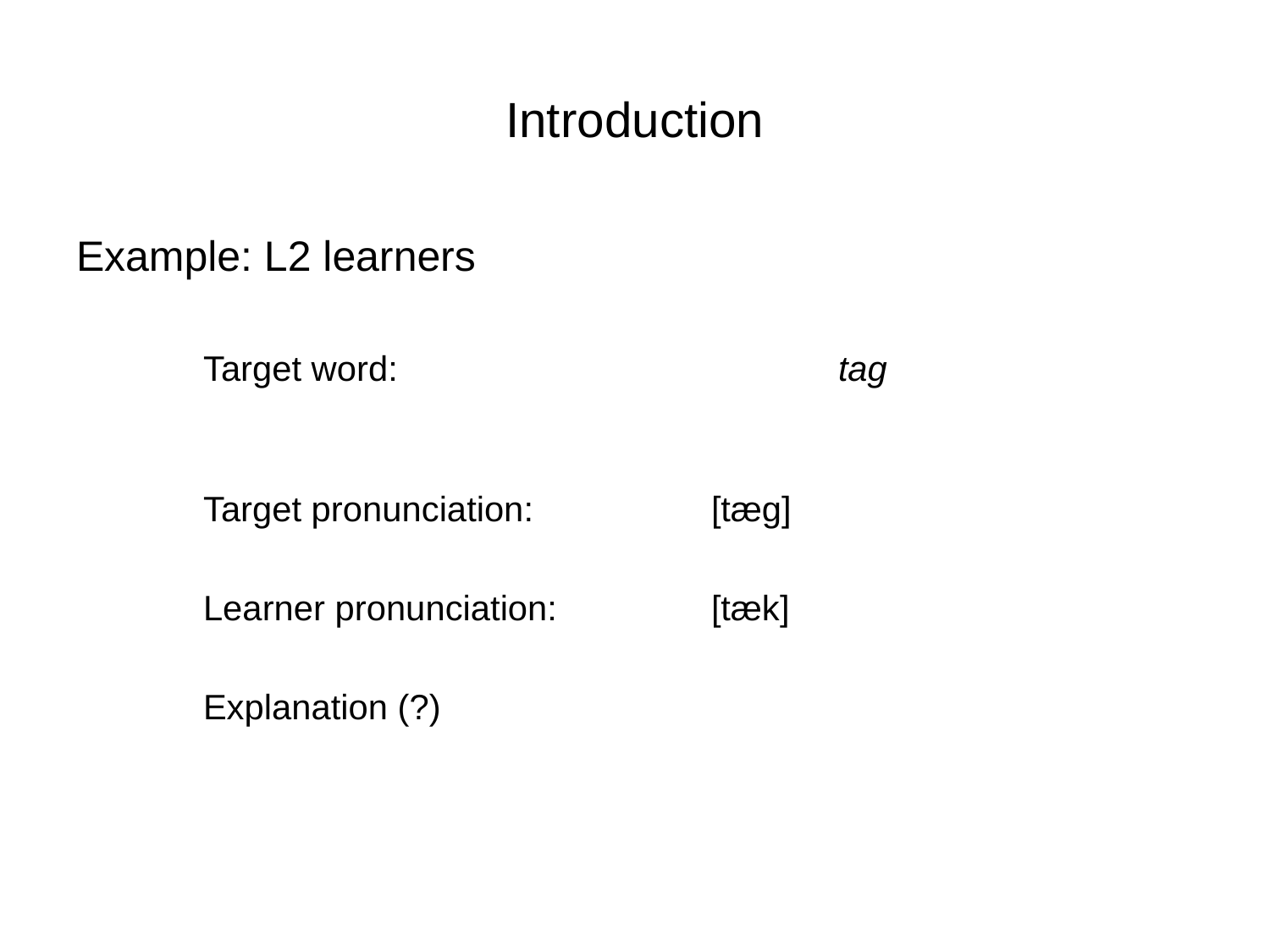

# Introduction
Example: L2 learners

	Target word:			 	tag

	Target pronunciation:		[tæɡ]

	Learner pronunciation:		[tæk]

	Explanation (?)